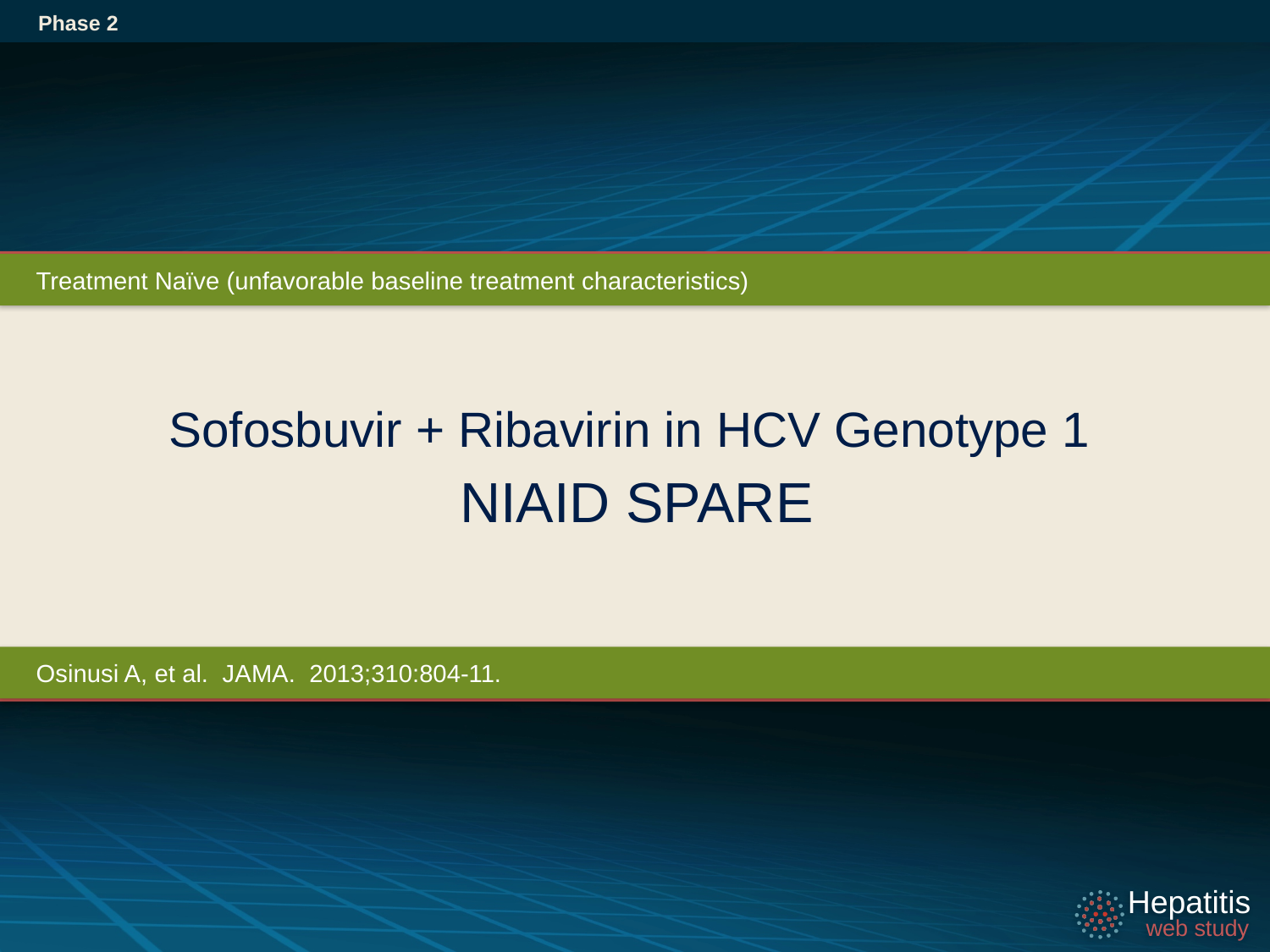

Phase 2
Treatment Naïve (unfavorable baseline treatment characteristics)
# Sofosbuvir + Ribavirin in HCV Genotype 1 NIAID SPARE
Osinusi A, et al.  JAMA.  2013;310:804-11.